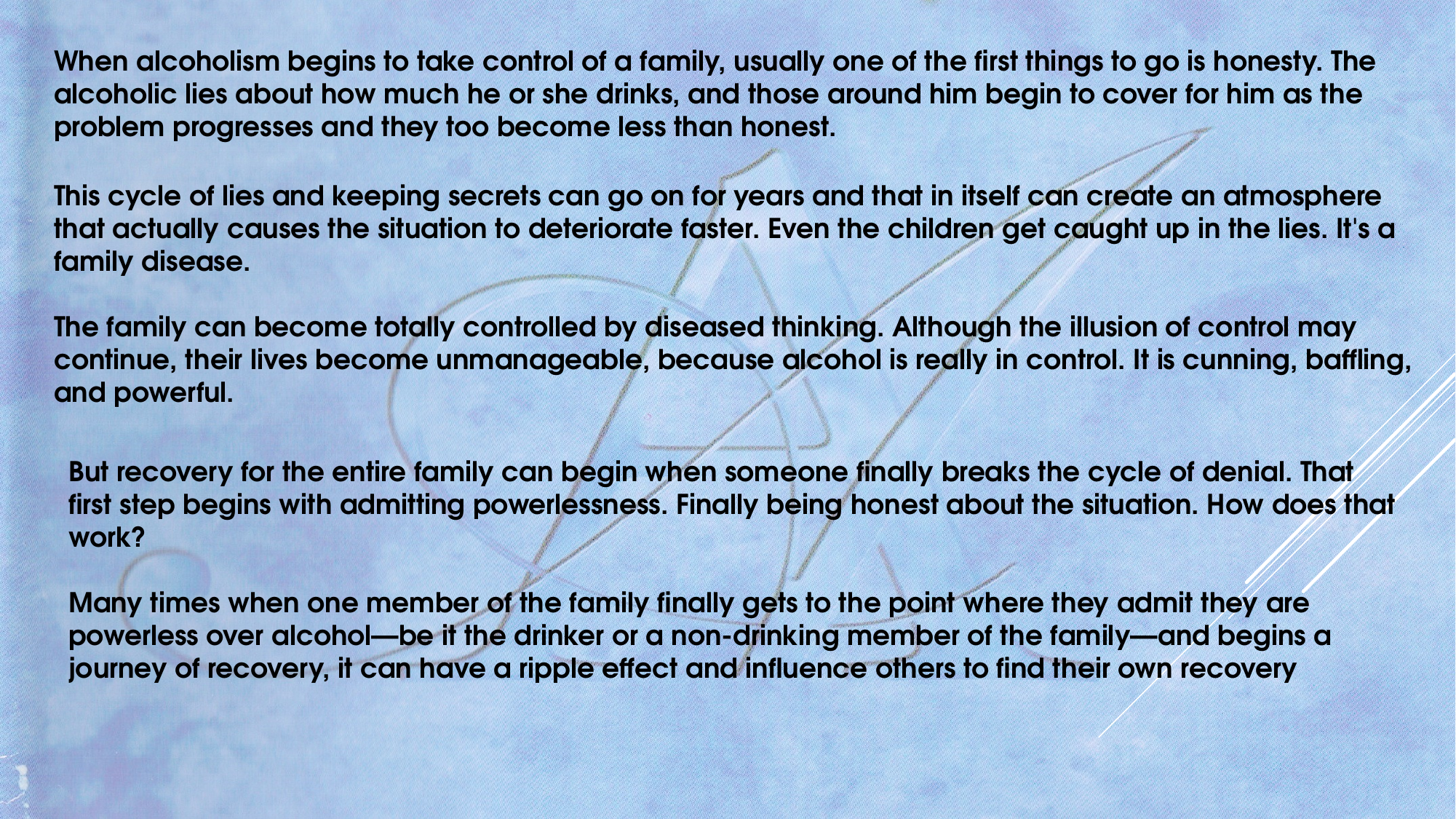

When alcoholism begins to take control of a family, usually one of the first things to go is honesty. The alcoholic lies about how much he or she drinks, and those around him begin to cover for him as the problem progresses and they too become less than honest.

This cycle of lies and keeping secrets can go on for years and that in itself can create an atmosphere that actually causes the situation to deteriorate faster. Even the children get caught up in the lies. It's a family disease.

The family can become totally controlled by diseased thinking. Although the illusion of control may continue, their lives become unmanageable, because alcohol is really in control. It is cunning, baffling, and powerful.

But recovery for the entire family can begin when someone finally breaks the cycle of denial. That first step begins with admitting powerlessness. Finally being honest about the situation. How does that work?

Many times when one member of the family finally gets to the point where they admit they are powerless over alcohol—be it the drinker or a non-drinking member of the family—and begins a journey of recovery, it can have a ripple effect and influence others to find their own recovery